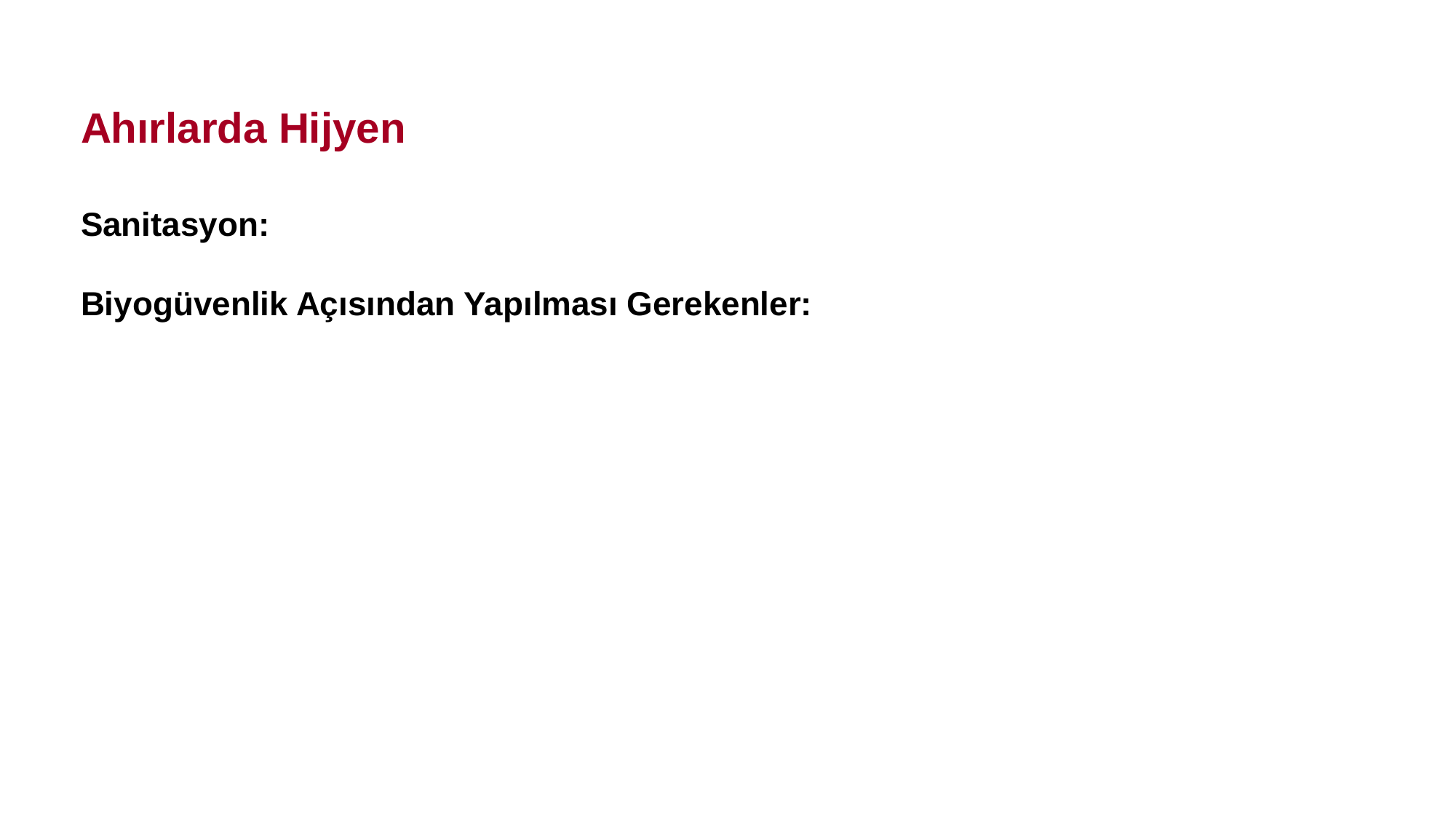

Ahırlarda Hijyen

Sanitasyon:

Biyogüvenlik Açısından Yapılması Gerekenler: